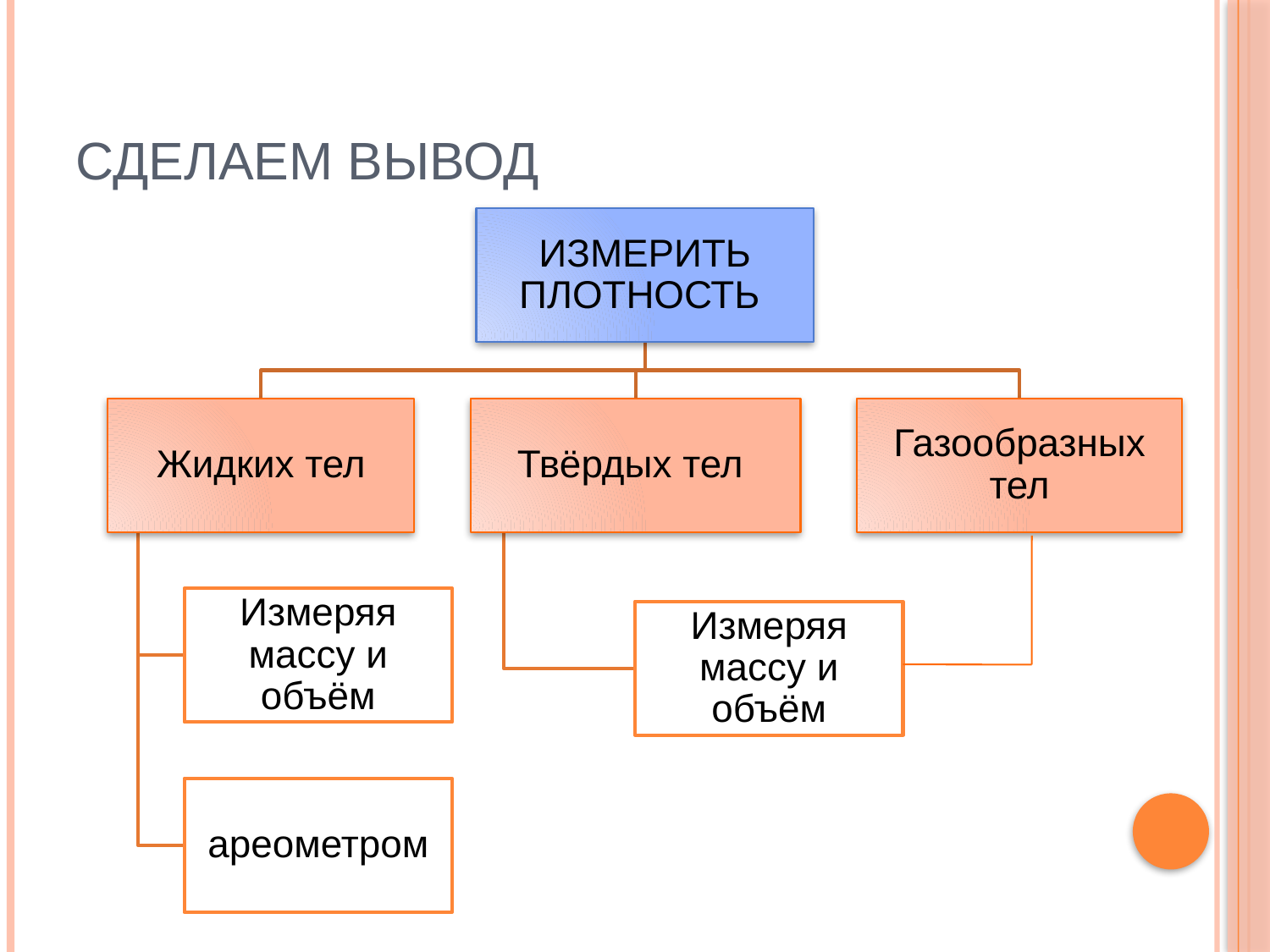

# СДЕЛАЕМ ВЫВОД
ИЗМЕРИТЬ ПЛОТНОСТЬ
Жидких тел
Измеряя массу и объём
ареометром
Твёрдых тел
Измеряя массу и объём
Газообразных тел